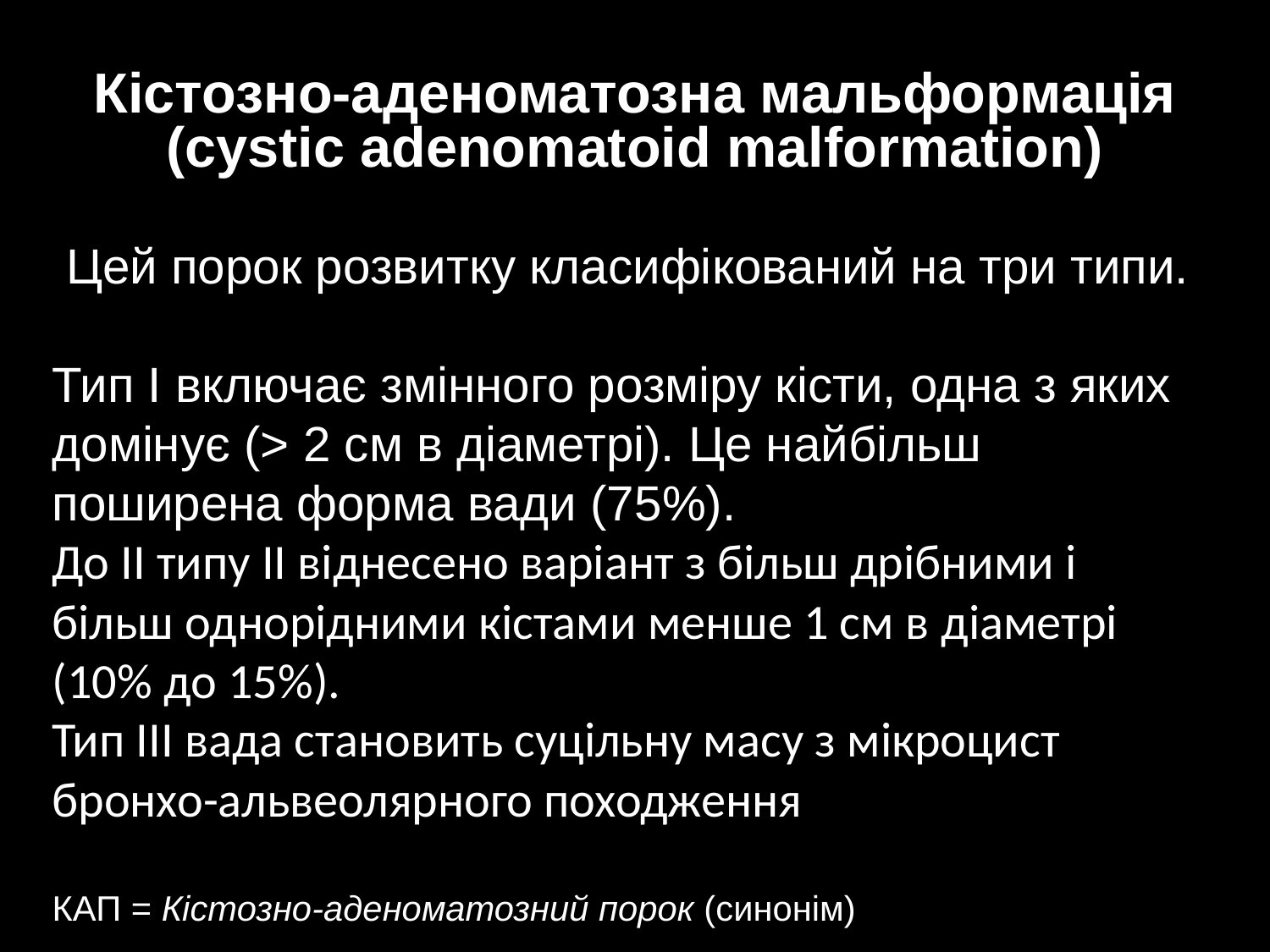

# Кістозно-аденоматозна мальформація (cystic adenomatoid malformation)
Цей порок розвитку класифікований на три типи.

Тип I включає змінного розміру кісти, одна з яких 	домінує (> 2 см в діаметрі). Це найбільш 	поширена форма вади (75%).
До ІІ типу II віднесено варіант з більш дрібними і 	більш однорідними кістами менше 1 см в 	діаметрі (10% до 15%).
Тип III вада становить суцільну масу з мікроцист 	бронхо-альвеолярного походження

КАП = Кістозно-аденоматозний порок (синонім)
.